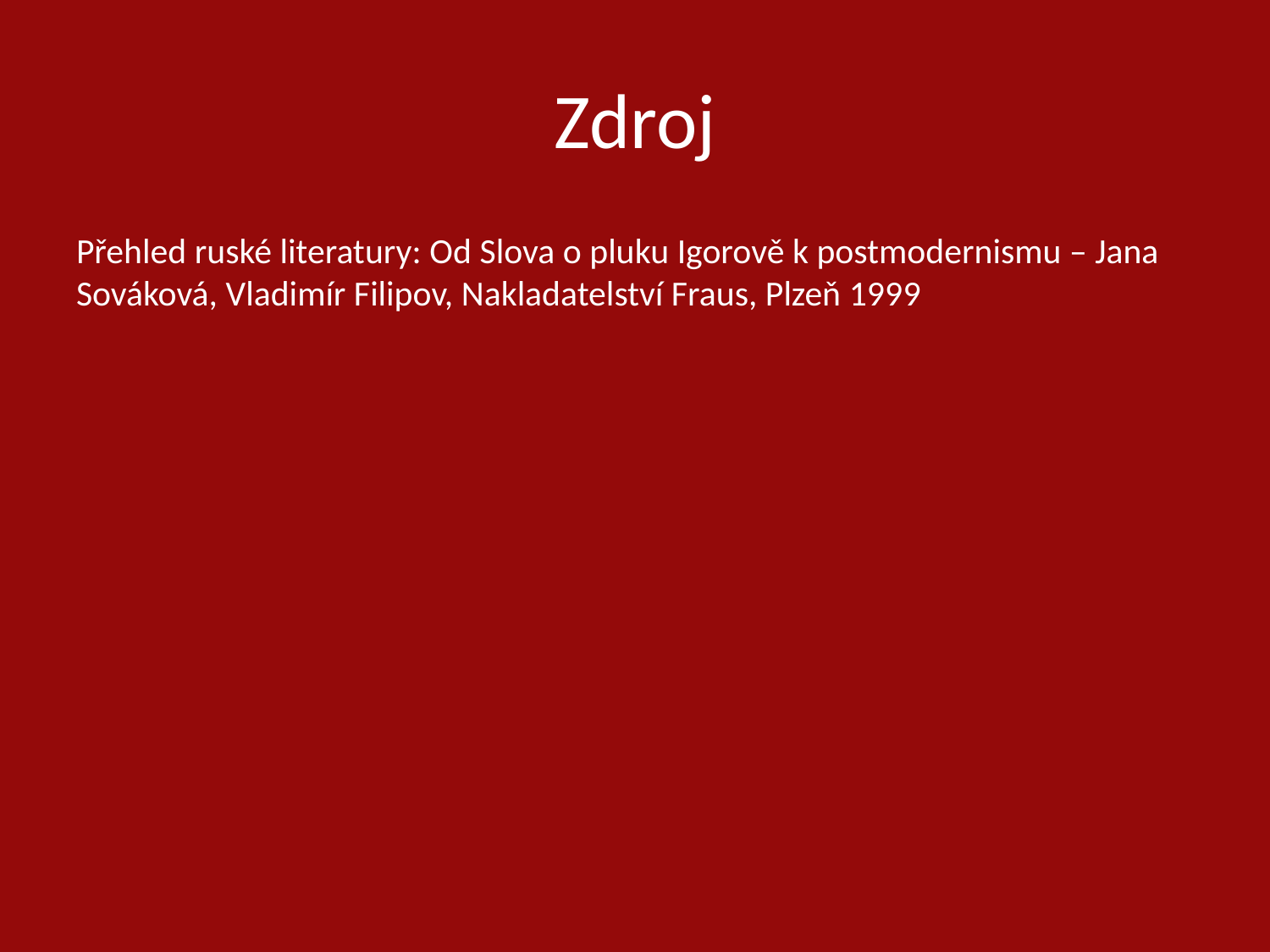

# Zdroj
Přehled ruské literatury: Od Slova o pluku Igorově k postmodernismu – Jana Sováková, Vladimír Filipov, Nakladatelství Fraus, Plzeň 1999